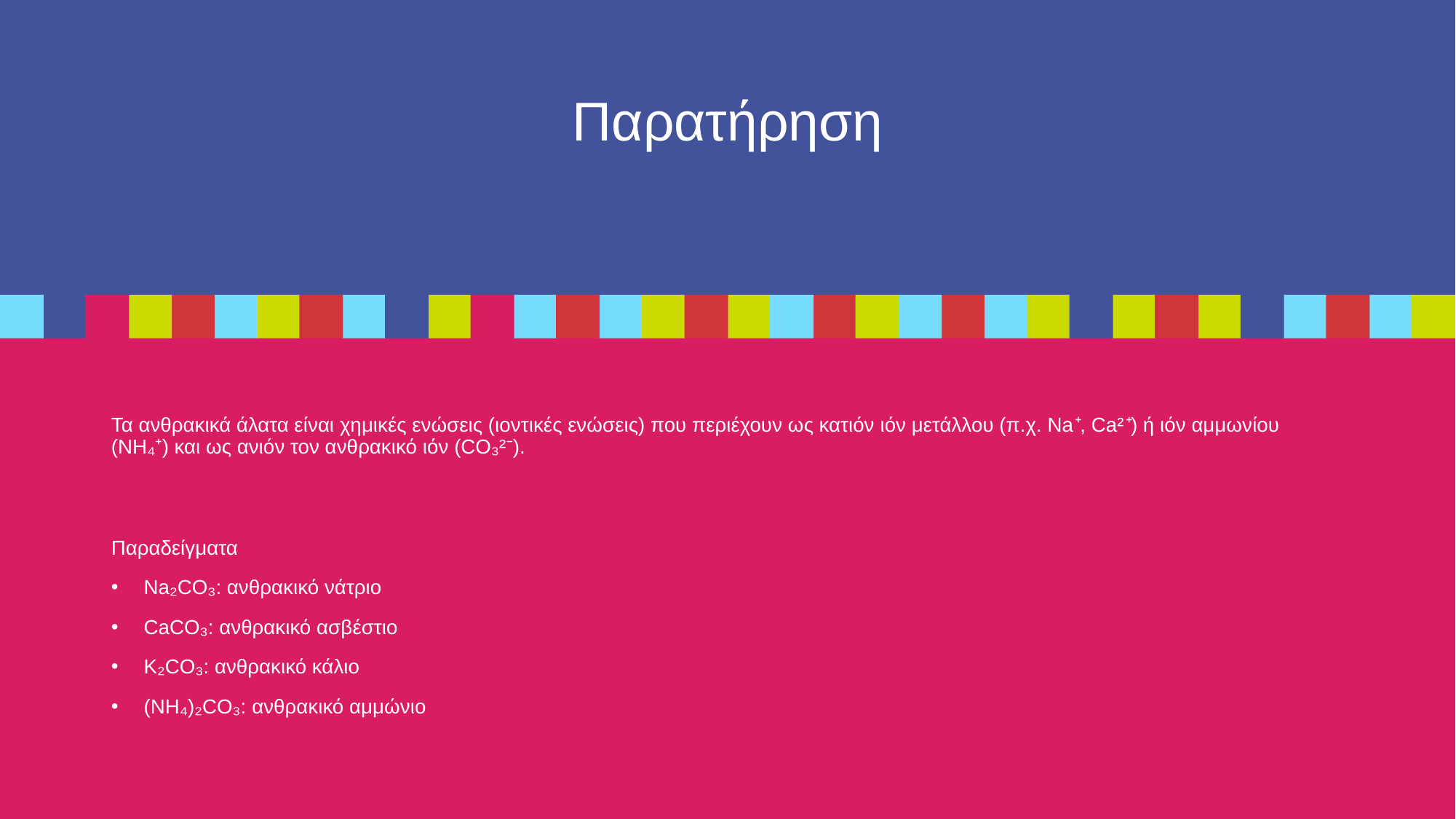

# Παρατήρηση

Τα ανθρακικά άλατα είναι χημικές ενώσεις (ιοντικές ενώσεις) που περιέχουν ως κατιόν ιόν μετάλλου (π.χ. Na⁺, Ca²⁺) ή ιόν αμμωνίου (NH₄⁺) και ως ανιόν τον ανθρακικό ιόν (CO₃²⁻).

Παραδείγματα
Na₂CO₃: ανθρακικό νάτριο
CaCO₃: ανθρακικό ασβέστιο
K₂CO₃: ανθρακικό κάλιο
(NH₄)₂CO₃: ανθρακικό αμμώνιο